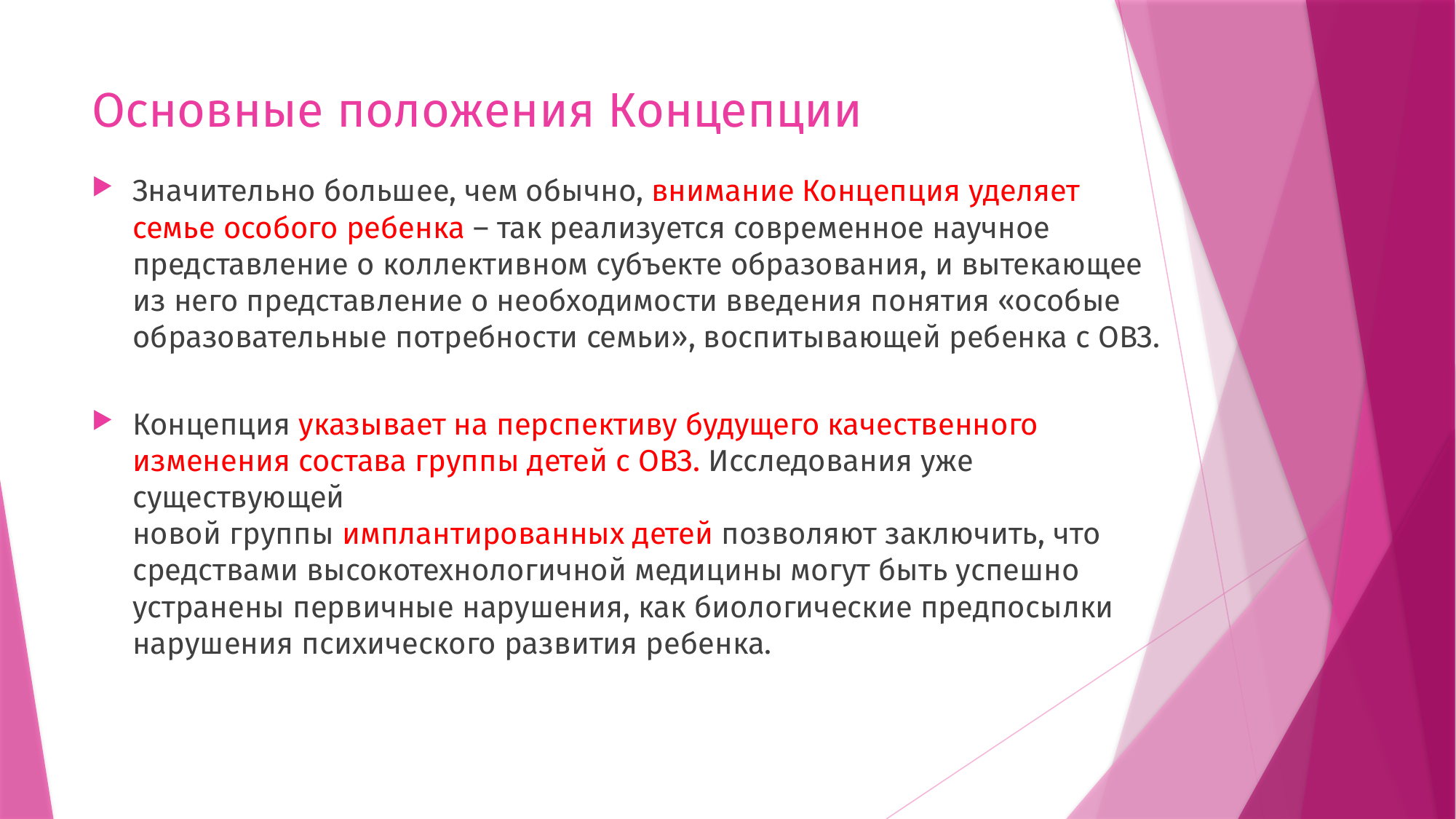

# Основные положения Концепции
Значительно большее, чем обычно, внимание Концепция уделяет семье особого ребенка – так реализуется современное научное представление о коллективном субъекте образования, и вытекающее из него представление о необходимости введения понятия «особые образовательные потребности семьи», воспитывающей ребенка с ОВЗ.
Концепция указывает на перспективу будущего качественного
изменения состава группы детей с ОВЗ. Исследования уже существующей
новой группы имплантированных детей позволяют заключить, что средствами высокотехнологичной медицины могут быть успешно устранены первичные нарушения, как биологические предпосылки нарушения психического развития ребенка.